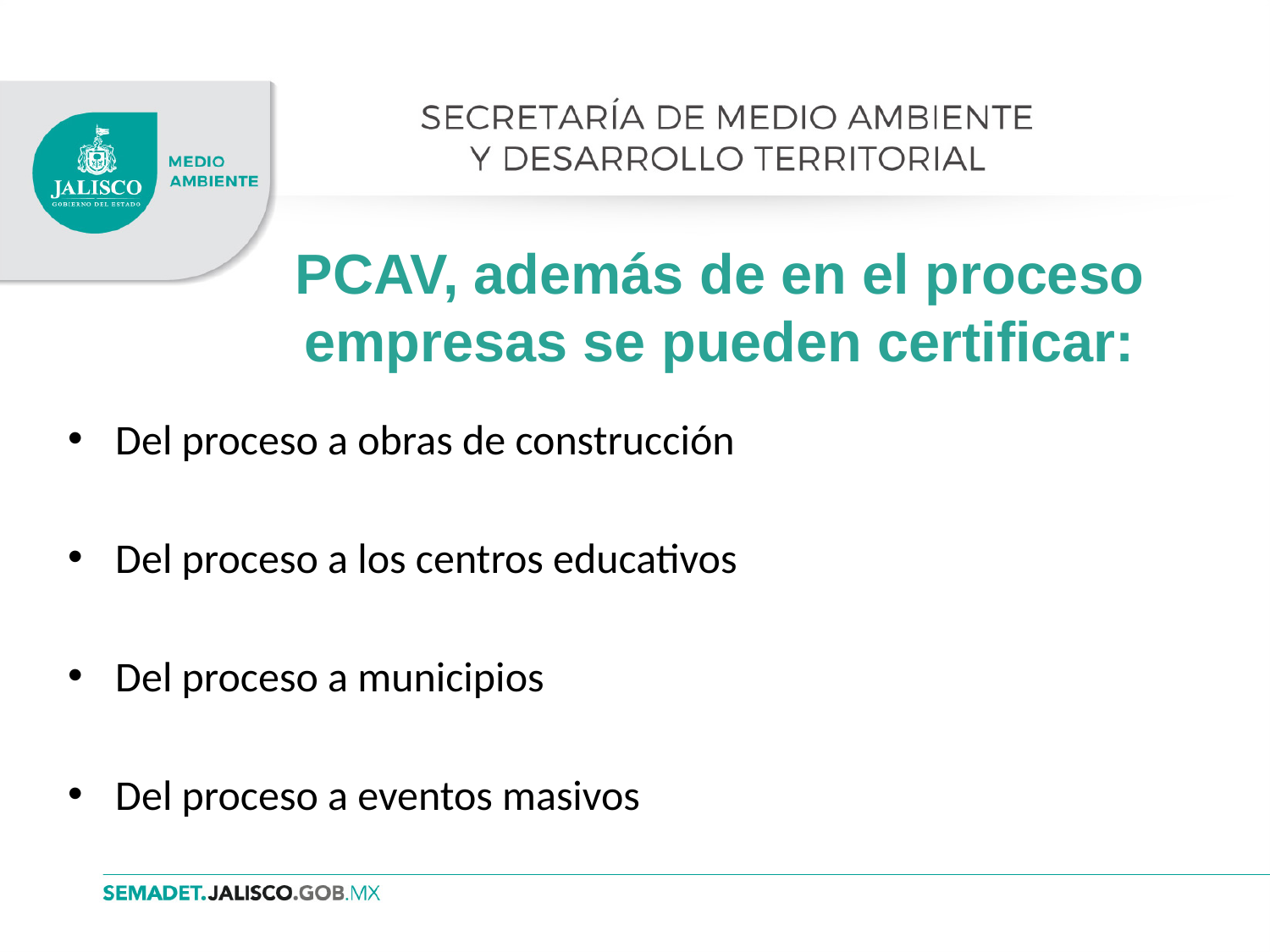

# PCAV, además de en el proceso empresas se pueden certificar:
Del proceso a obras de construcción

Del proceso a los centros educativos

Del proceso a municipios

Del proceso a eventos masivos